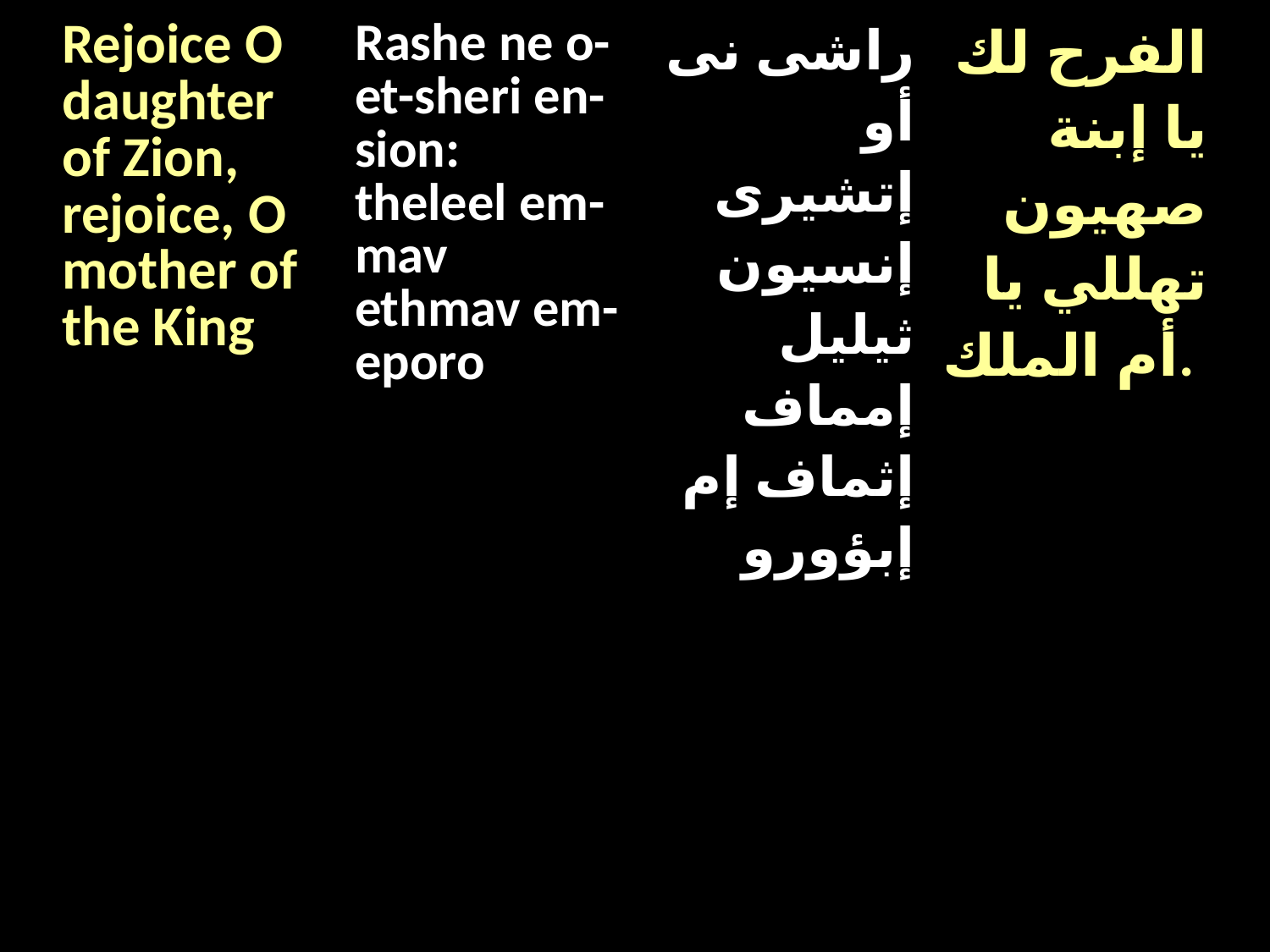

| Rejoice O daughter of Zion, rejoice, O mother of the King | Rashe ne o-et-sheri en-sion: theleel em-mav ethmav em-eporo | راشى نى أو إتشيرى إنسيون ثيليل إمماف إثماف إم إبؤورو | الفرح لك يا إبنة صهيون تهللي يا أم الملك. |
| --- | --- | --- | --- |